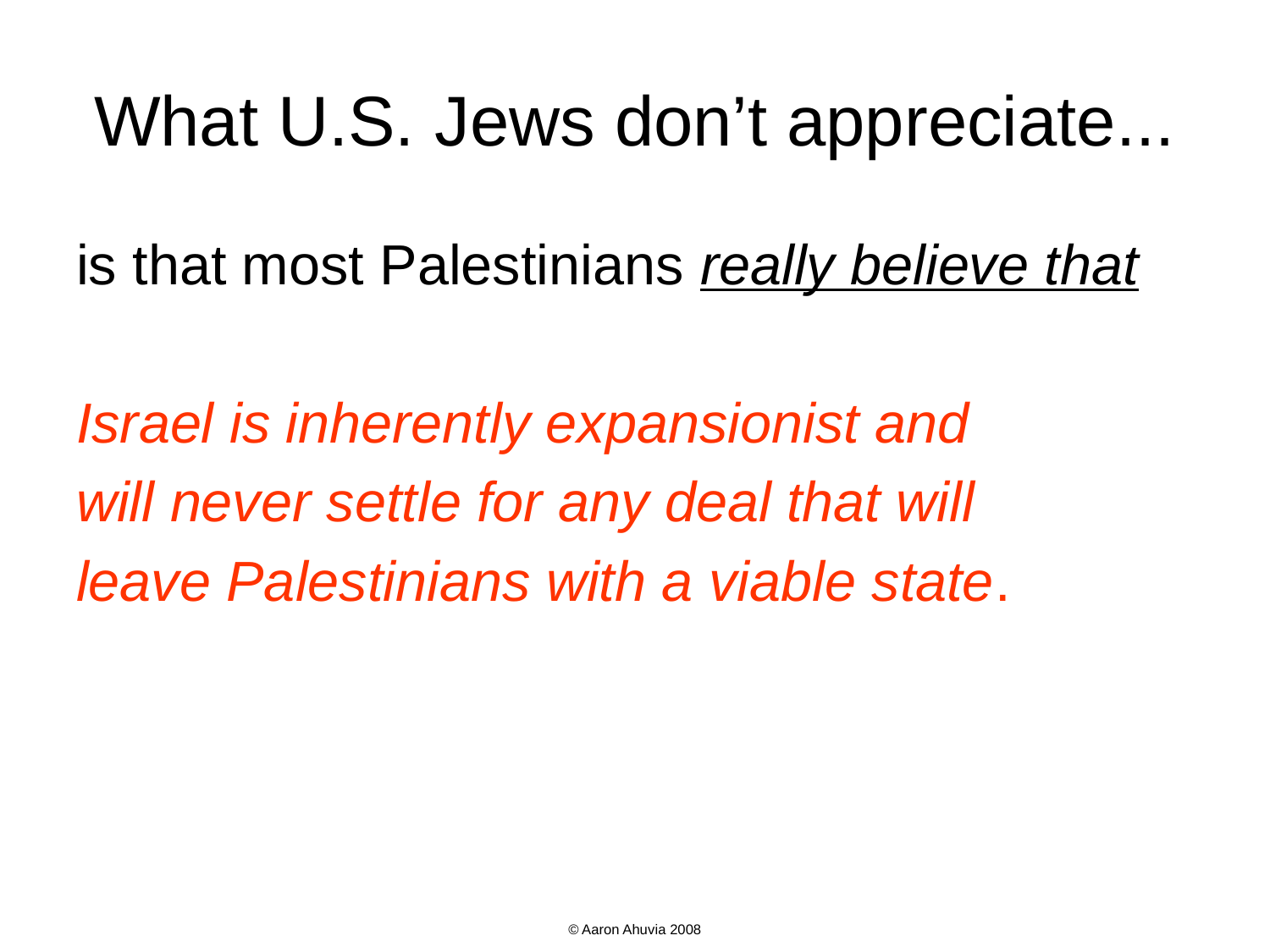

# What U.S. Jews don’t appreciate...
is that most Palestinians really believe that

Israel is inherently expansionist and
will never settle for any deal that will
leave Palestinians with a viable state.
© Aaron Ahuvia 2008